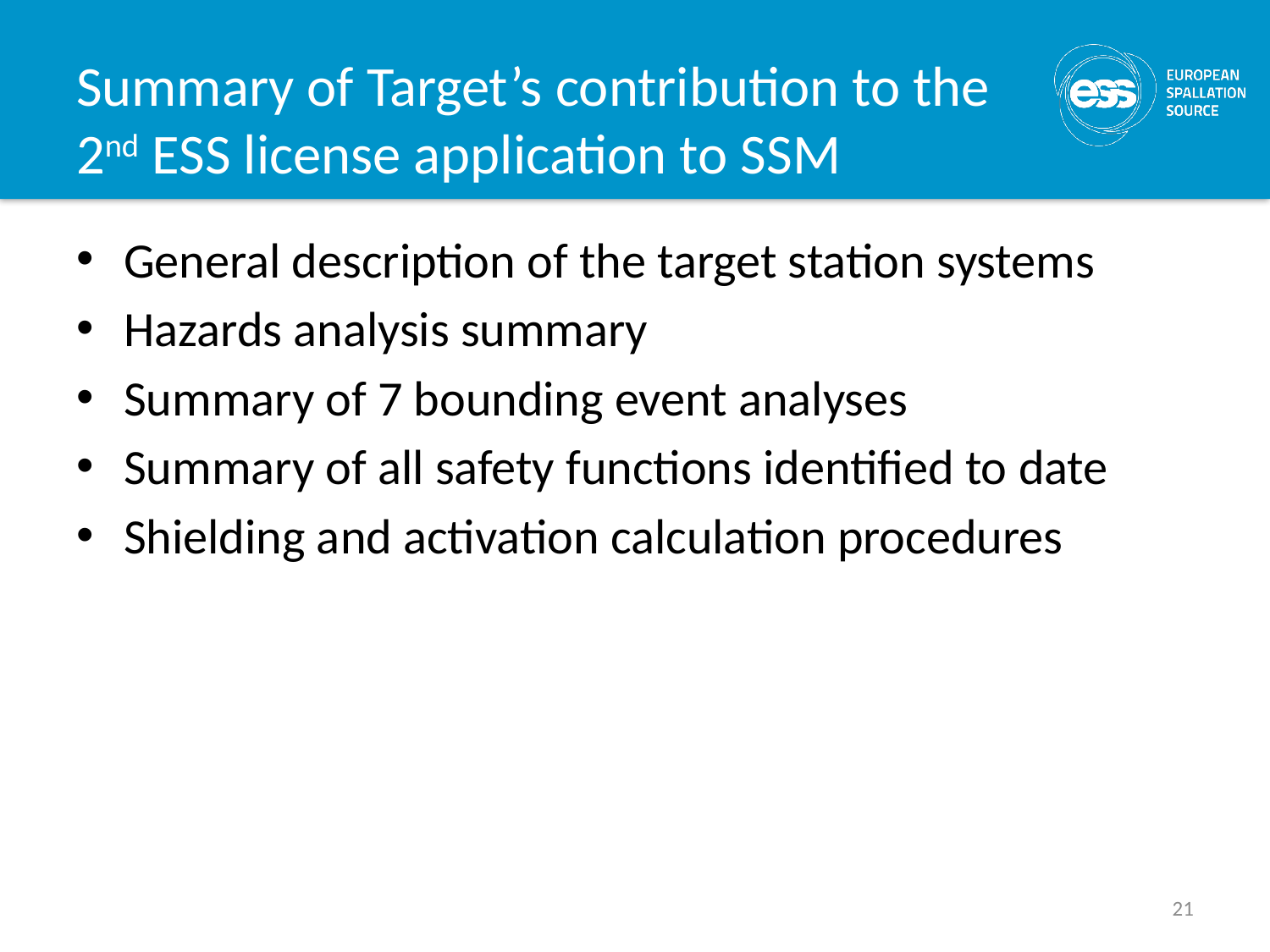

# Summary of Target’s contribution to the 2nd ESS license application to SSM
General description of the target station systems
Hazards analysis summary
Summary of 7 bounding event analyses
Summary of all safety functions identified to date
Shielding and activation calculation procedures
21